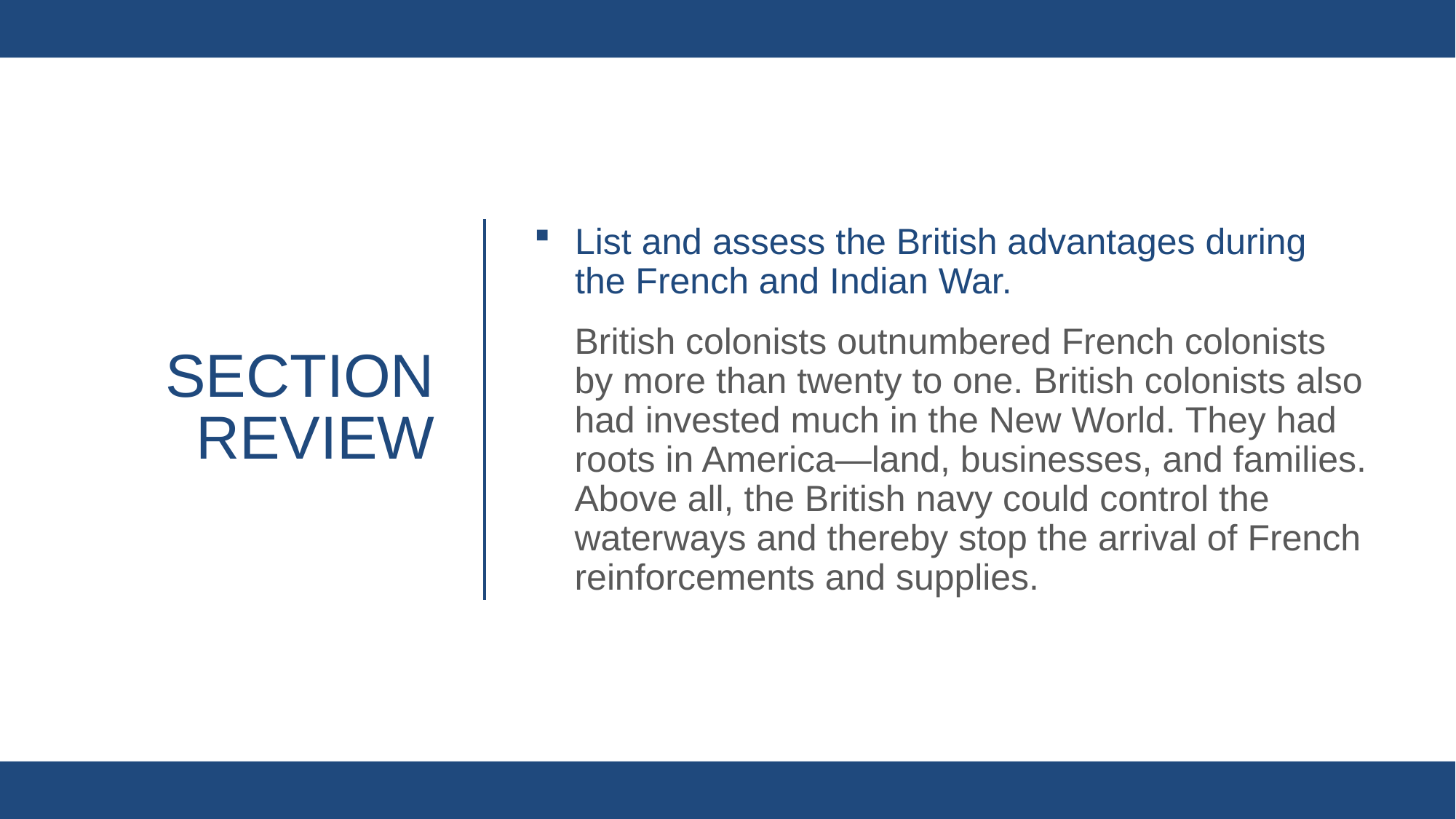

List and assess the British advantages during the French and Indian War.
British colonists outnumbered French colonists by more than twenty to one. British colonists also had invested much in the New World. They had roots in America—land, businesses, and families. Above all, the British navy could control the waterways and thereby stop the arrival of French reinforcements and supplies.
# Section review